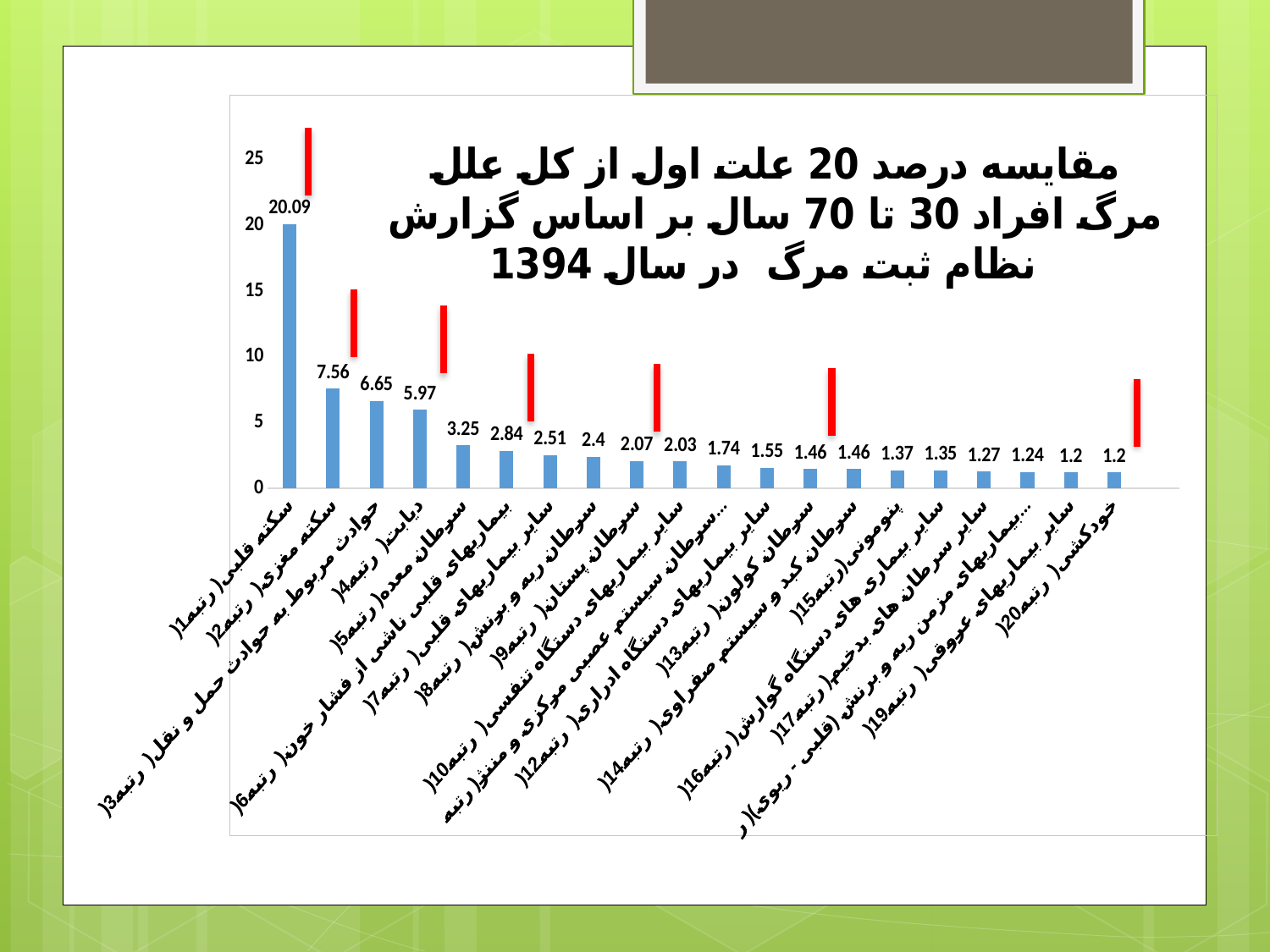

### Chart: مقایسه درصد 20 علت اول از کل علل مرگ افراد 30 تا 70 سال بر اساس گزارش نظام ثبت مرگ  در سال 1394

| Category | درصد |
|---|---|
| سکته قلبی(رتبه 1) | 20.09 |
| سکته مغزی( رتبه 2) | 7.56 |
| حوادث مربوط به حوادث حمل و نقل( رتبه 3) | 6.6499999999999995 |
| دیابت( رتبه 4) | 5.970000000000001 |
| سرطان معده(رتبه 5) | 3.25 |
| بیماریهای قلبی ناشی از فشار خون( رتبه 6) | 2.84 |
| سایر بیماریهای قلبی( رتبه 7) | 2.51 |
| سرطان ریه و برنش( رتبه 8) | 2.4 |
| سرطان پستان( رتبه 9) | 2.07 |
| سایر بیماریهای دستگاه تنفسی( رتبه 10) | 2.03 |
|  سرطان سیستم عصبی مرکزی و مننژ( رتبه 11) | 1.74 |
| سایر بیماریهای دستگاه ادراری( رتبه 12) | 1.55 |
| سرطان کولون( رتبه 13) | 1.46 |
| سرطان کبد و سیستم صفراوی( رتبه 14) | 1.46 |
| پنومونی(رتبه15) | 1.37 |
| سایر بیماری های دستگاه گوارش(رتبه 16) | 1.35 |
| سایر سرطان های بدخیم(رتبه 17) | 1.27 |
| بیماریهای مزمن ریه و برنش (قلبی - ریوی)( رتبه 18) | 1.24 |
| سایر بیماریهای عروقی( رتبه 19) | 1.2 |
| خودکشی( رتبه 20) | 1.2 |